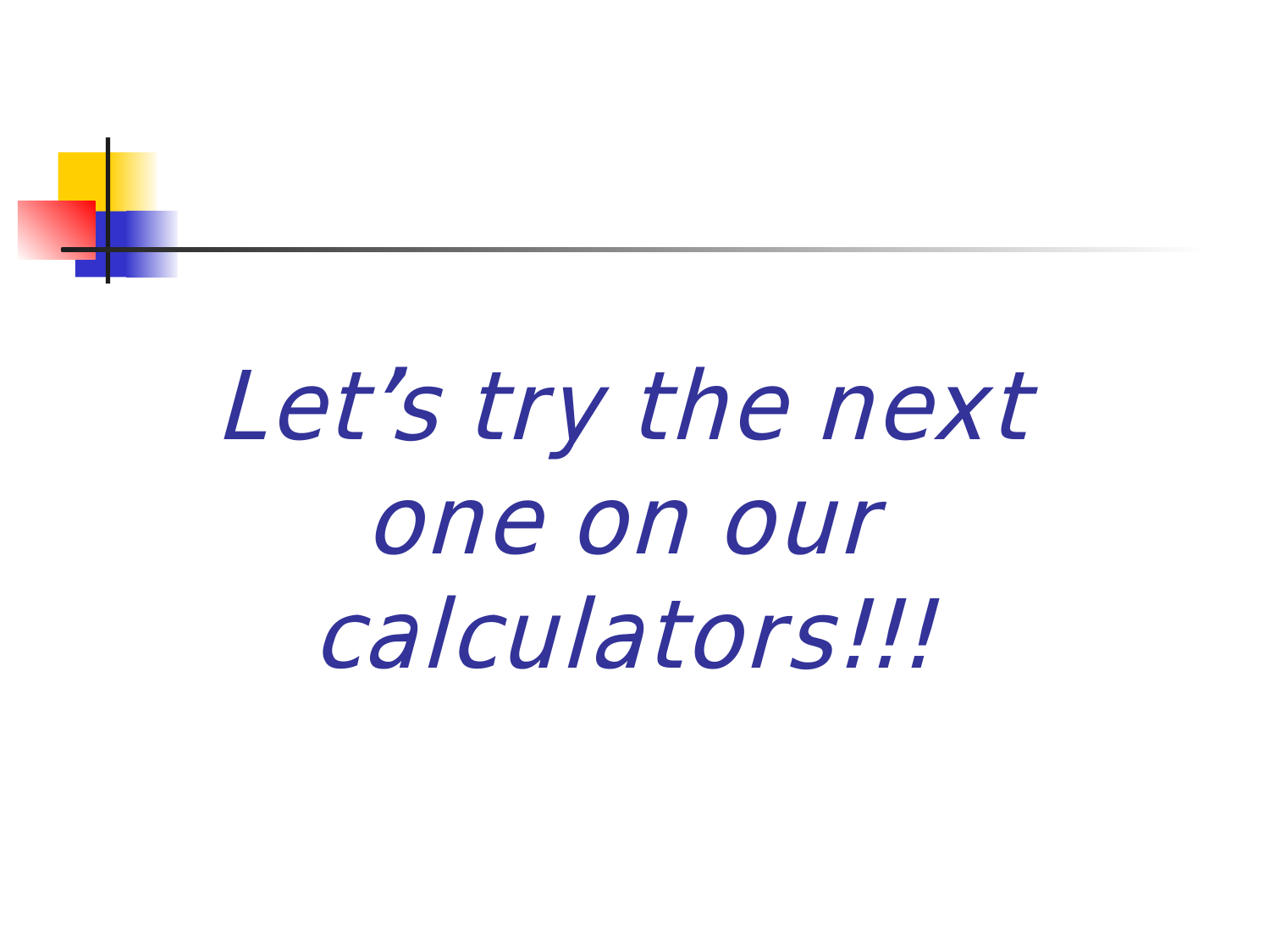

Let’s try the next one on our calculators!!!